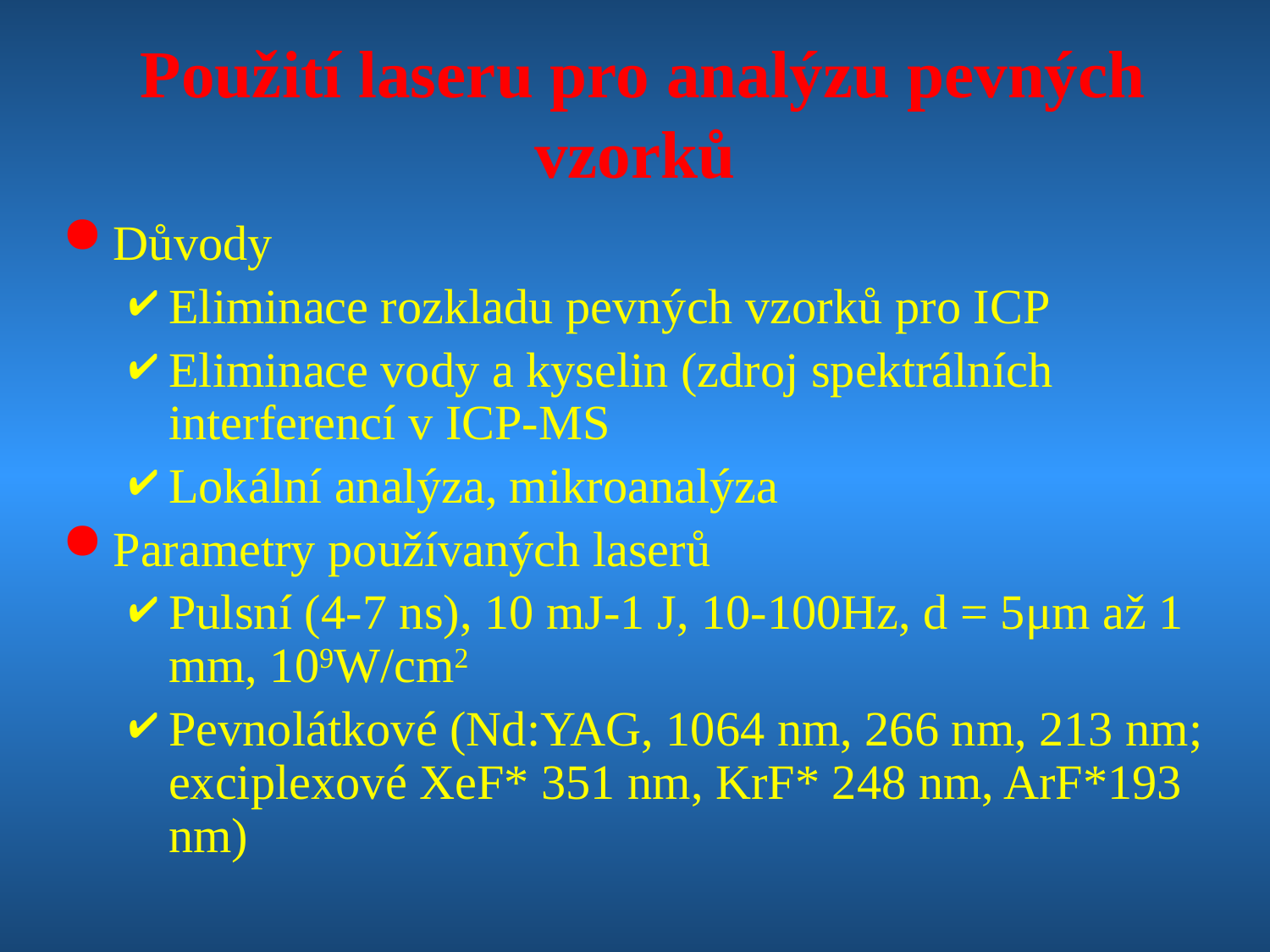

# Použití laseru pro analýzu pevných vzorků
Důvody
Eliminace rozkladu pevných vzorků pro ICP
Eliminace vody a kyselin (zdroj spektrálních interferencí v ICP-MS
Lokální analýza, mikroanalýza
Parametry používaných laserů
Pulsní (4-7 ns), 10 mJ-1 J, 10-100Hz, d = 5μm až 1 mm, 109W/cm2
Pevnolátkové (Nd:YAG, 1064 nm, 266 nm, 213 nm; exciplexové XeF* 351 nm, KrF* 248 nm, ArF*193 nm)